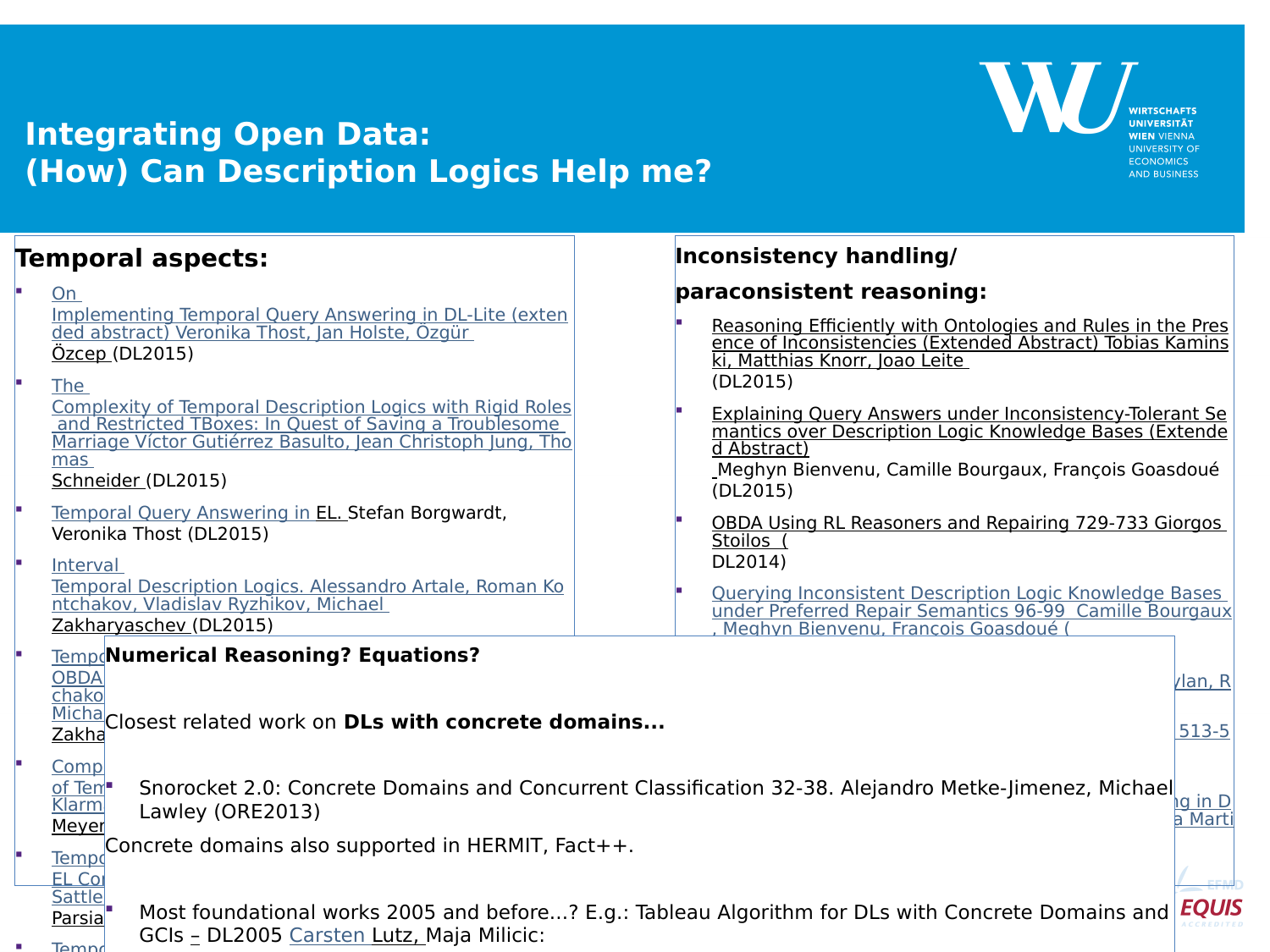

# Integrating Open Data: (How) Can Description Logics Help me?
Inconsistency handling/
paraconsistent reasoning:
Reasoning Efficiently with Ontologies and Rules in the Presence of Inconsistencies (Extended Abstract) Tobias Kaminski, Matthias Knorr, Joao Leite (DL2015)
Explaining Query Answers under Inconsistency-Tolerant Semantics over Description Logic Knowledge Bases (Extended Abstract) Meghyn Bienvenu, Camille Bourgaux, François Goasdoué  (DL2015)
OBDA Using RL Reasoners and Repairing 729-733 Giorgos Stoilos  (DL2014)
Querying Inconsistent Description Logic Knowledge Bases under Preferred Repair Semantics 96-99  Camille Bourgaux, Meghyn Bienvenu, François Goasdoué (DL2014)
Bayesian Description Logics 447-458 Ismail Ilkan Ceylan, Rafael Peñaloza (DL2014)
Reasoning about Belief Uncertainty in DL Lite N bool 513-525  Ala Djeddai, Hassina Seridi, Tarek Khadir (DL2014)
Complexity of Inconsistency-Tolerant Query Answering in Datalog+/- 791-803 Thomas Lukasiewicz, Maria Vanina Martinez, Gerardo Simari (DL2013)
…

Temporal aspects:
On Implementing Temporal Query Answering in DL-Lite (extended abstract) Veronika Thost, Jan Holste, Özgür Özcep (DL2015)
The Complexity of Temporal Description Logics with Rigid Roles and Restricted TBoxes: In Quest of Saving a Troublesome Marriage Víctor Gutiérrez Basulto, Jean Christoph Jung, Thomas Schneider (DL2015)
Temporal Query Answering in EL. Stefan Borgwardt, Veronika Thost (DL2015)
Interval Temporal Description Logics. Alessandro Artale, Roman Kontchakov, Vladislav Ryzhikov, Michael Zakharyaschev (DL2015)
Temporal OBDA with LTL and DL-Lite. Alessandro Artale, Roman Kontchakov, Alisa Kovtunova, Vladislav Ryzhikov, Frank Wolter, Michael Zakharyaschev (DL2014)
Complexity of Temporal Query Abduction in DL-Lite 233-244. Szymon Klarman, Thomas Meyer (DL2014)
Temporalising EL Concepts with Time Intervals 620-632. Jared Leo, Ulrike Sattler, Bijan Parsia (DL2014)
Temporalising OWL 2 QL 17-28 Alessandro Artale, Roman Kontchakov, Frank Wolter, Michael Zakharyaschev (DL2013)
...
Numerical Reasoning? Equations?

Closest related work on DLs with concrete domains...

Snorocket 2.0: Concrete Domains and Concurrent Classification 32-38. Alejandro Metke-Jimenez, Michael Lawley (ORE2013)
Concrete domains also supported in HERMIT, Fact++.

Most foundational works 2005 and before...? E.g.: Tableau Algorithm for DLs with Concrete Domains and GCIs – DL2005 Carsten Lutz, Maja Milicic: